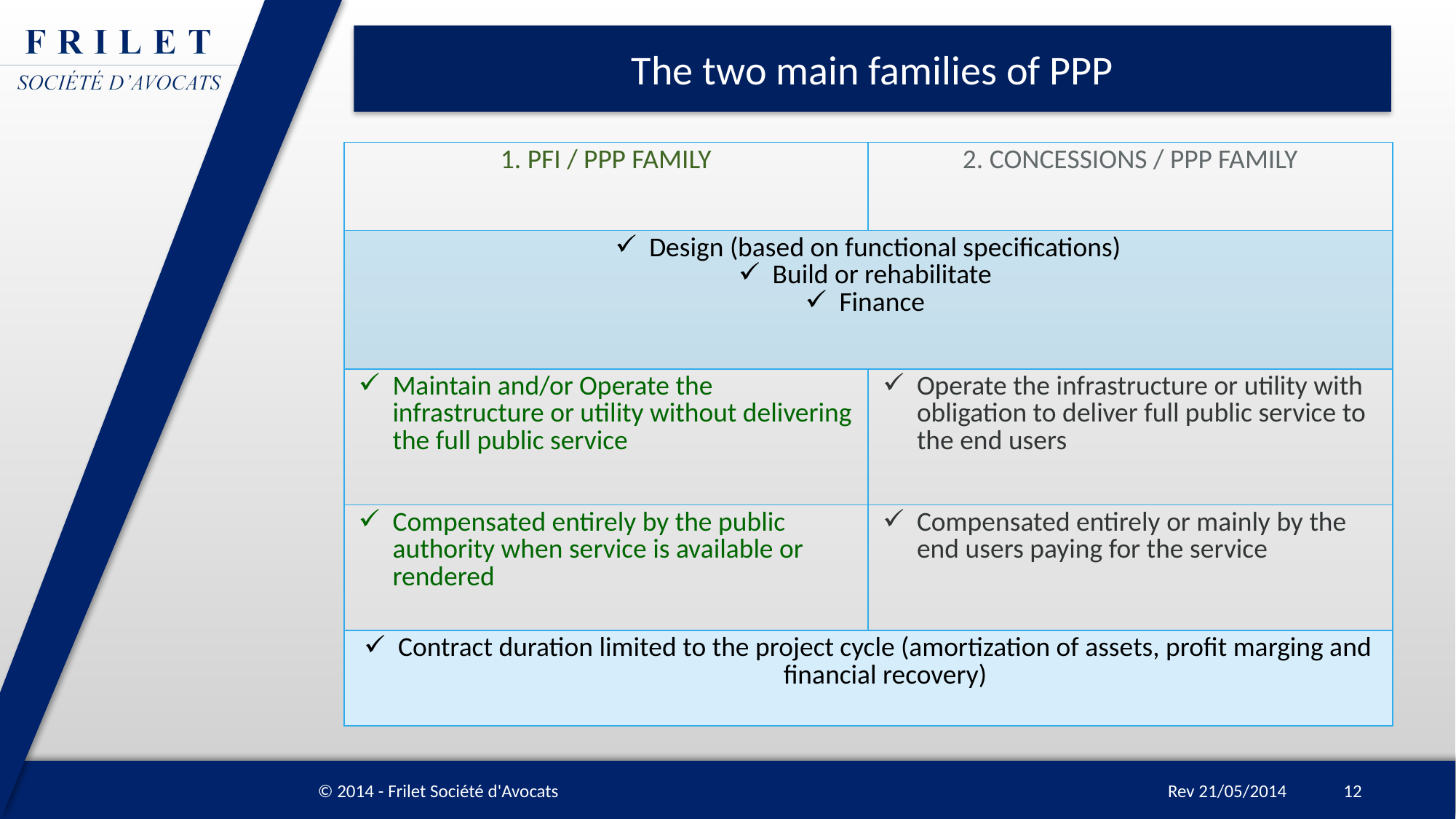

# The two main families of PPP
| 1. PFI / PPP FAMILY | 2. CONCESSIONS / PPP FAMILY |
| --- | --- |
| Design (based on functional specifications) Build or rehabilitate Finance |  |
| Maintain and/or Operate the infrastructure or utility without delivering the full public service | Operate the infrastructure or utility with obligation to deliver full public service to the end users |
| Compensated entirely by the public authority when service is available or rendered | Compensated entirely or mainly by the end users paying for the service |
| Contract duration limited to the project cycle (amortization of assets, profit marging and financial recovery) |  |
12
© 2014 - Frilet Société d'Avocats
Rev 21/05/2014